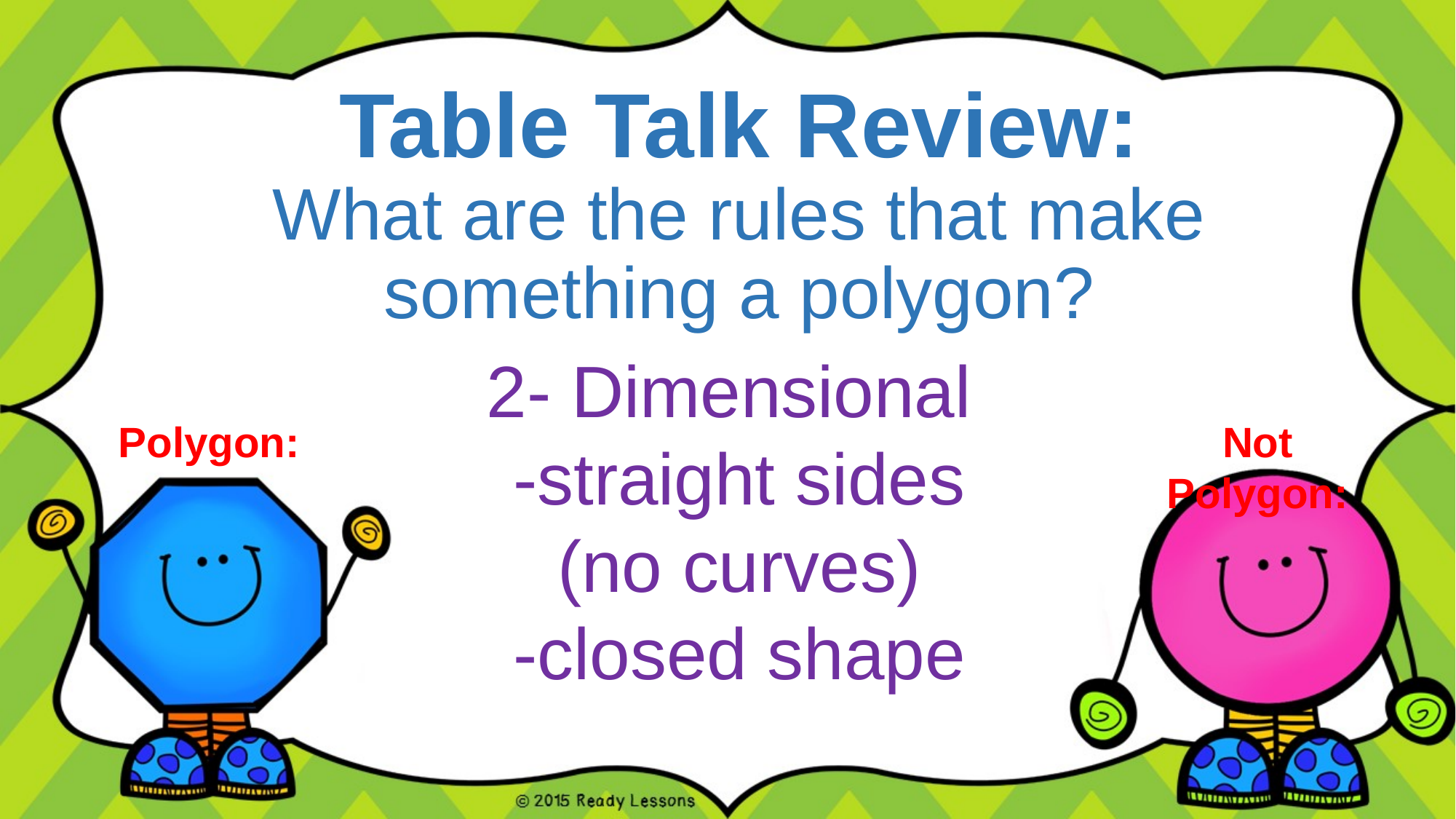

# Table Talk Review: What are the rules that make something a polygon?
2- Dimensional
-straight sides
(no curves)
-closed shape
Polygon:
Not Polygon: